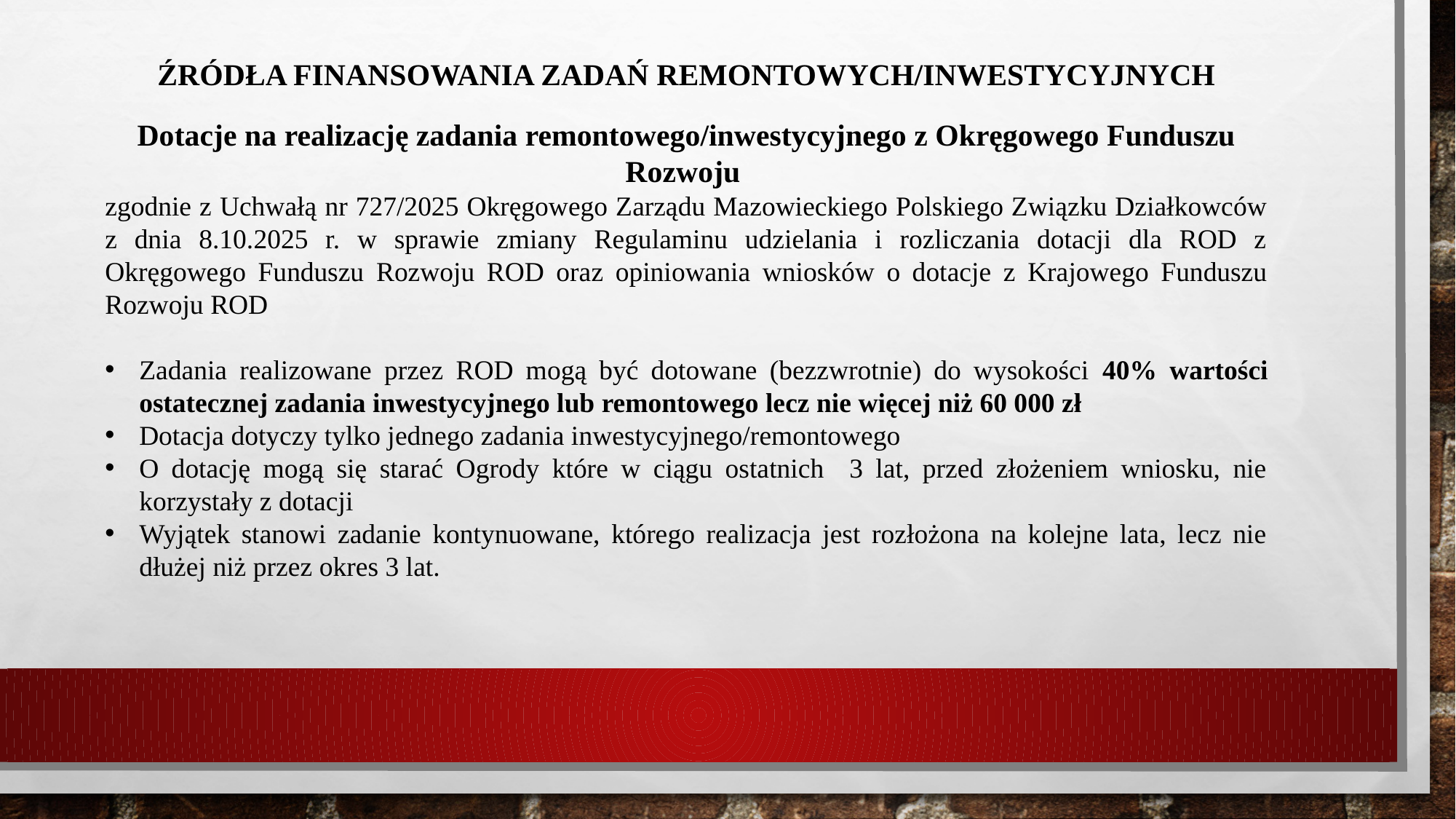

ŹRÓDŁA FINANSOWANIA ZADAŃ REMONTOWYCH/INWESTYCYJNYCH
Dotacje na realizację zadania remontowego/inwestycyjnego z Okręgowego Funduszu Rozwoju
zgodnie z Uchwałą nr 727/2025 Okręgowego Zarządu Mazowieckiego Polskiego Związku Działkowców z dnia 8.10.2025 r. w sprawie zmiany Regulaminu udzielania i rozliczania dotacji dla ROD z Okręgowego Funduszu Rozwoju ROD oraz opiniowania wniosków o dotacje z Krajowego Funduszu Rozwoju ROD

Zadania realizowane przez ROD mogą być dotowane (bezzwrotnie) do wysokości 40% wartości ostatecznej zadania inwestycyjnego lub remontowego lecz nie więcej niż 60 000 zł
Dotacja dotyczy tylko jednego zadania inwestycyjnego/remontowego
O dotację mogą się starać Ogrody które w ciągu ostatnich  3 lat, przed złożeniem wniosku, nie korzystały z dotacji
Wyjątek stanowi zadanie kontynuowane, którego realizacja jest rozłożona na kolejne lata, lecz nie dłużej niż przez okres 3 lat.